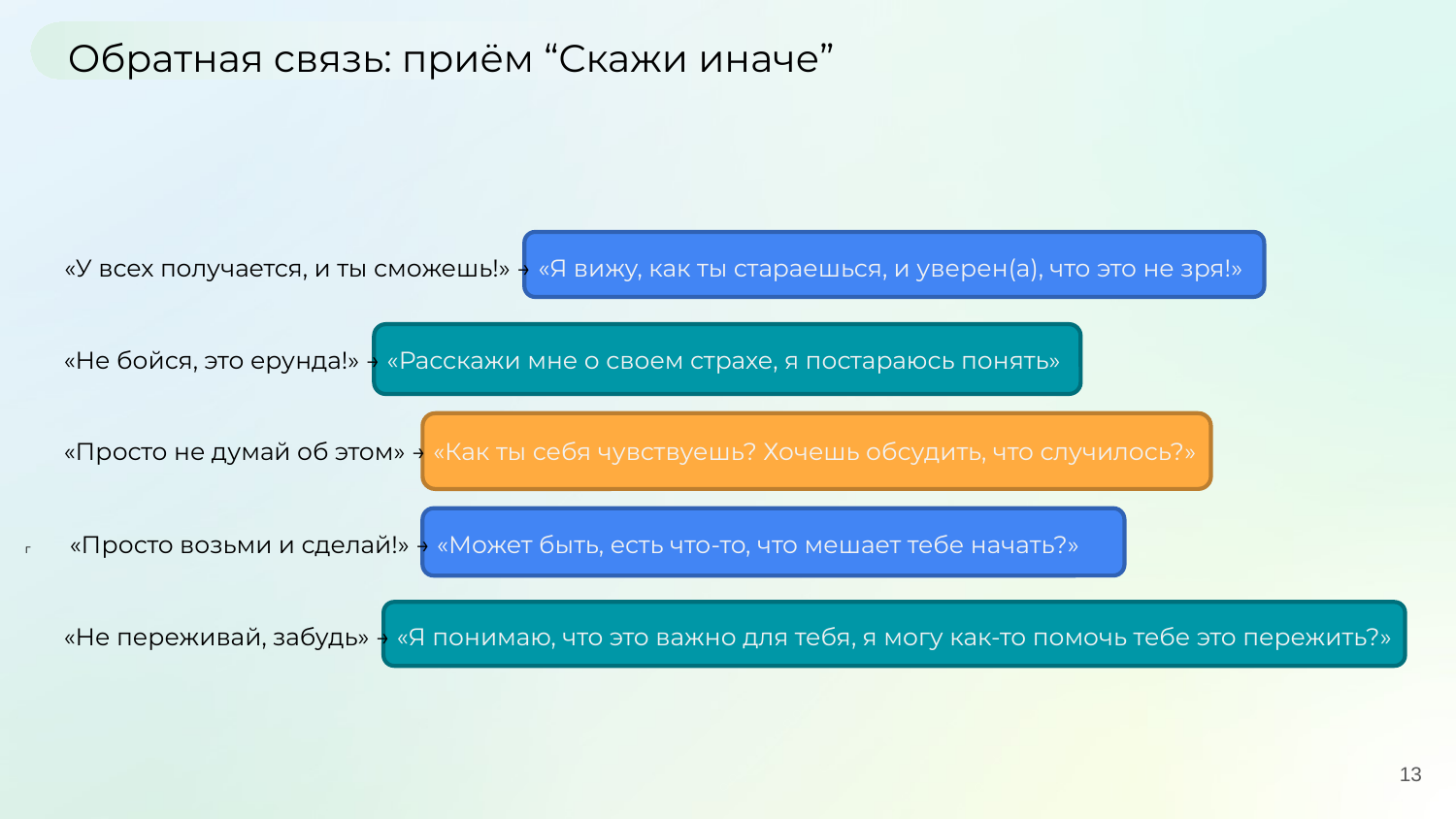

Обратная связь: приём “Скажи иначе”

   «У всех получается, и ты сможешь!» → «Я вижу, как ты стараешься, и уверен(а), что это не зря!»
   «Не бойся, это ерунда!» → «Расскажи мне о своем страхе, я постараюсь понять»
   «Просто не думай об этом» → «Как ты себя чувствуешь? Хочешь обсудить, что случилось?»
г   «Просто возьми и сделай!» → «Может быть, есть что-то, что мешает тебе начать?»
   «Не переживай, забудь» → «Я понимаю, что это важно для тебя, я могу как-то помочь тебе это пережить?»

13